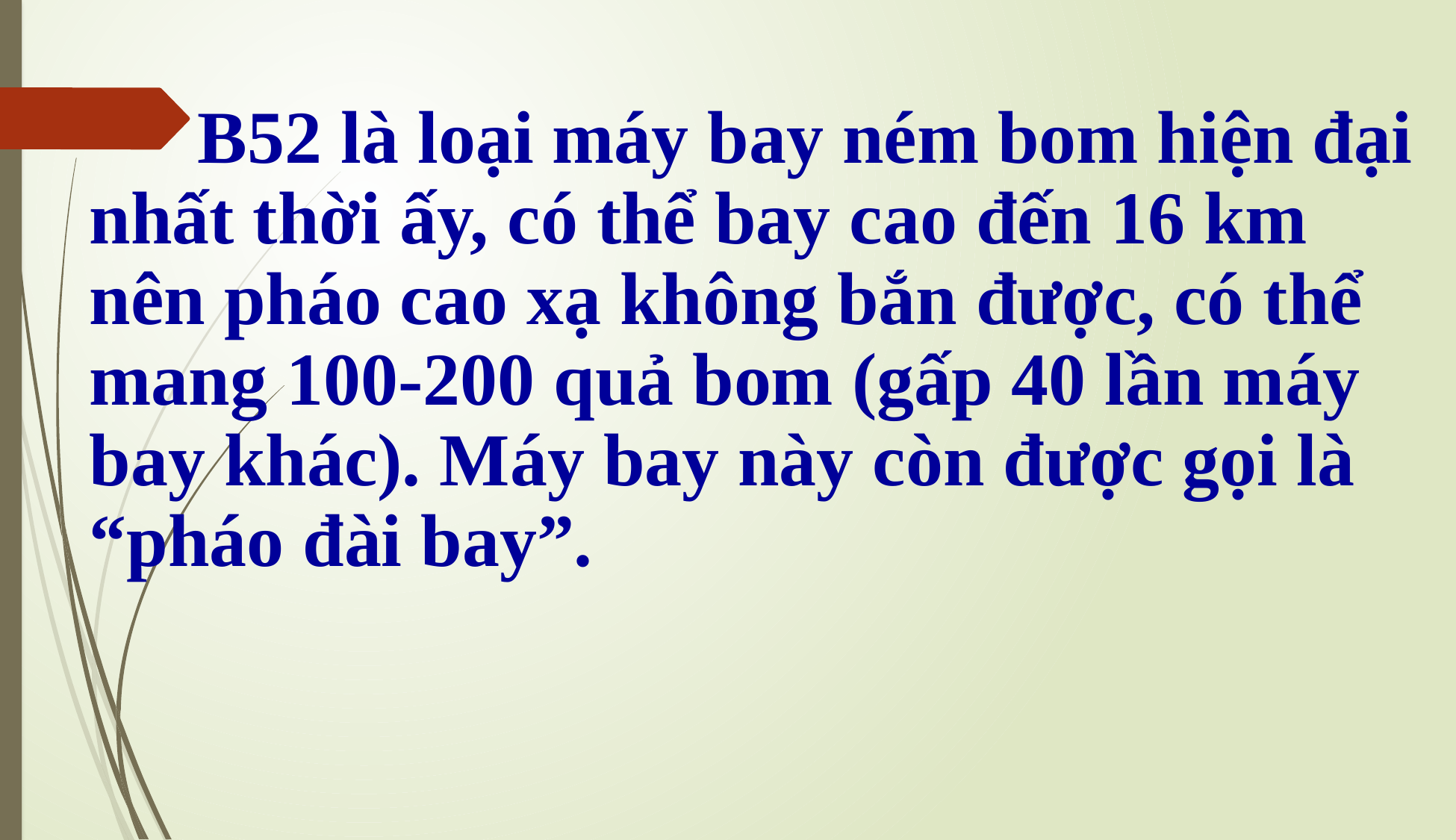

B52 là loại máy bay ném bom hiện đại nhất thời ấy, có thể bay cao đến 16 km nên pháo cao xạ không bắn được, có thể mang 100-200 quả bom (gấp 40 lần máy bay khác). Máy bay này còn được gọi là “pháo đài bay”.